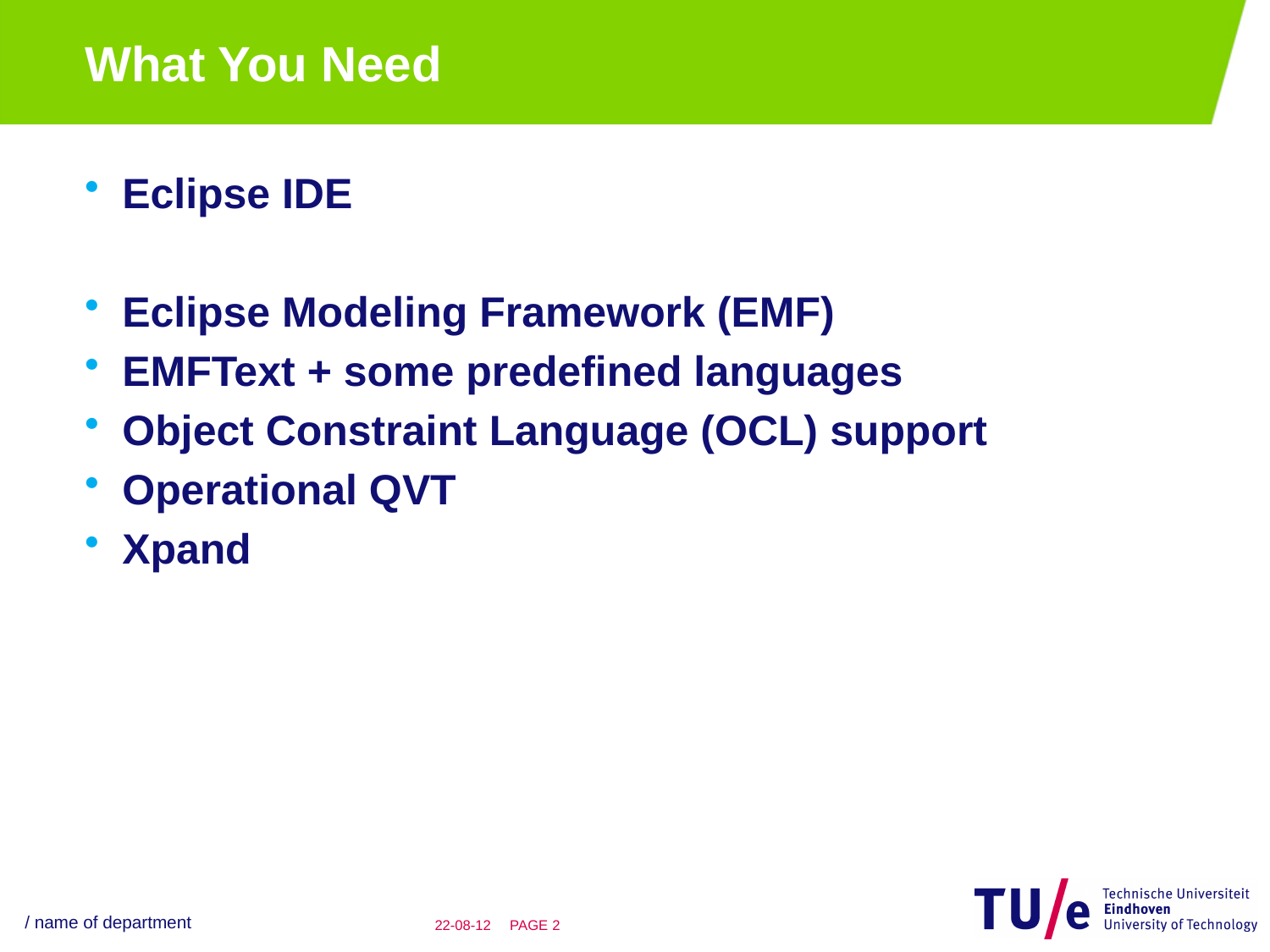

# What You Need
Eclipse IDE

Eclipse Modeling Framework (EMF)
EMFText + some predefined languages
Object Constraint Language (OCL) support
Operational QVT
Xpand
/ name of department
22-08-12
PAGE 2